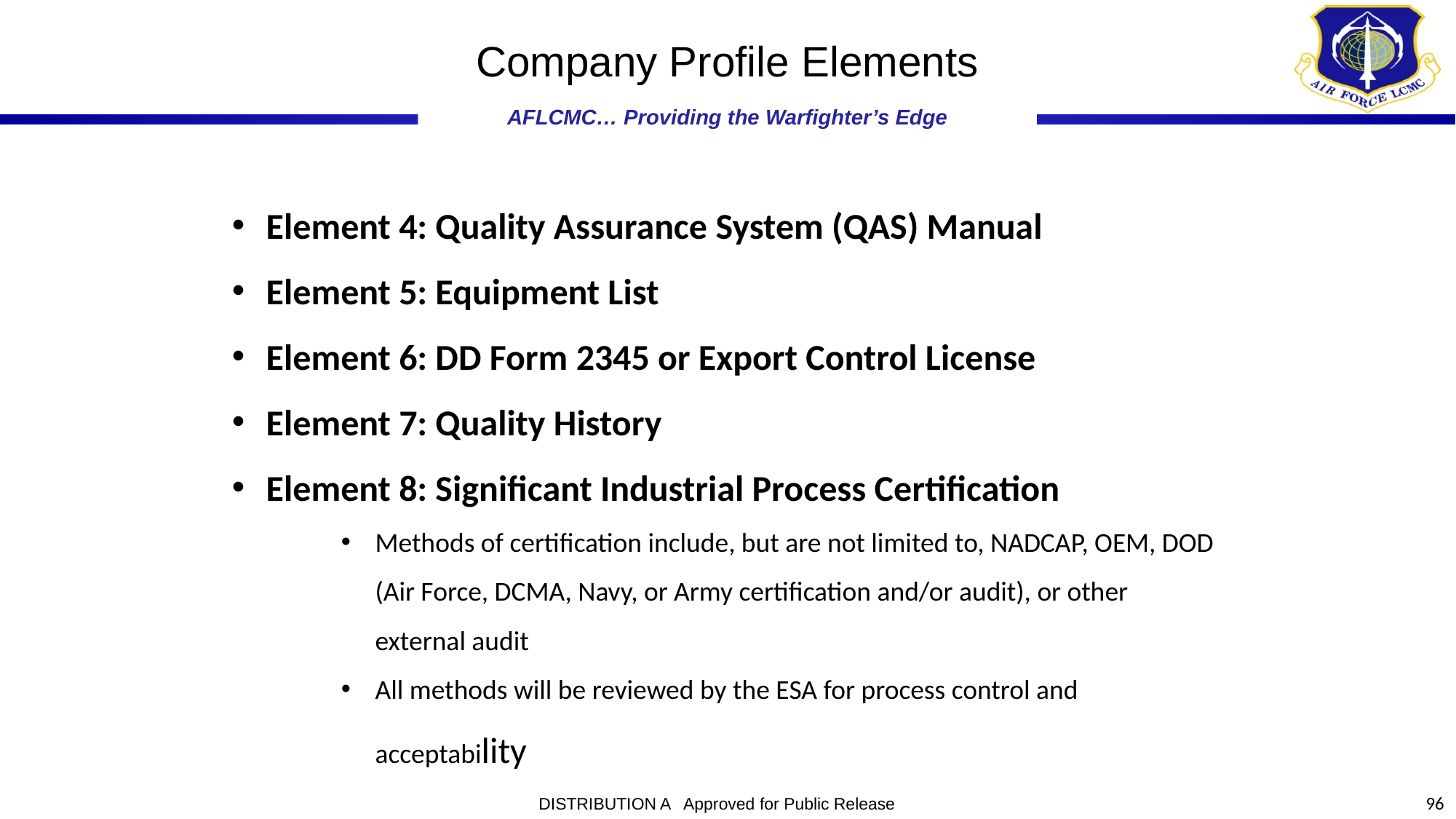

# Company Profile Elements
Element 4: Quality Assurance System (QAS) Manual
Element 5: Equipment List
Element 6: DD Form 2345 or Export Control License
Element 7: Quality History
Element 8: Significant Industrial Process Certification
Methods of certification include, but are not limited to, NADCAP, OEM, DOD (Air Force, DCMA, Navy, or Army certification and/or audit), or other external audit
All methods will be reviewed by the ESA for process control and acceptability

96